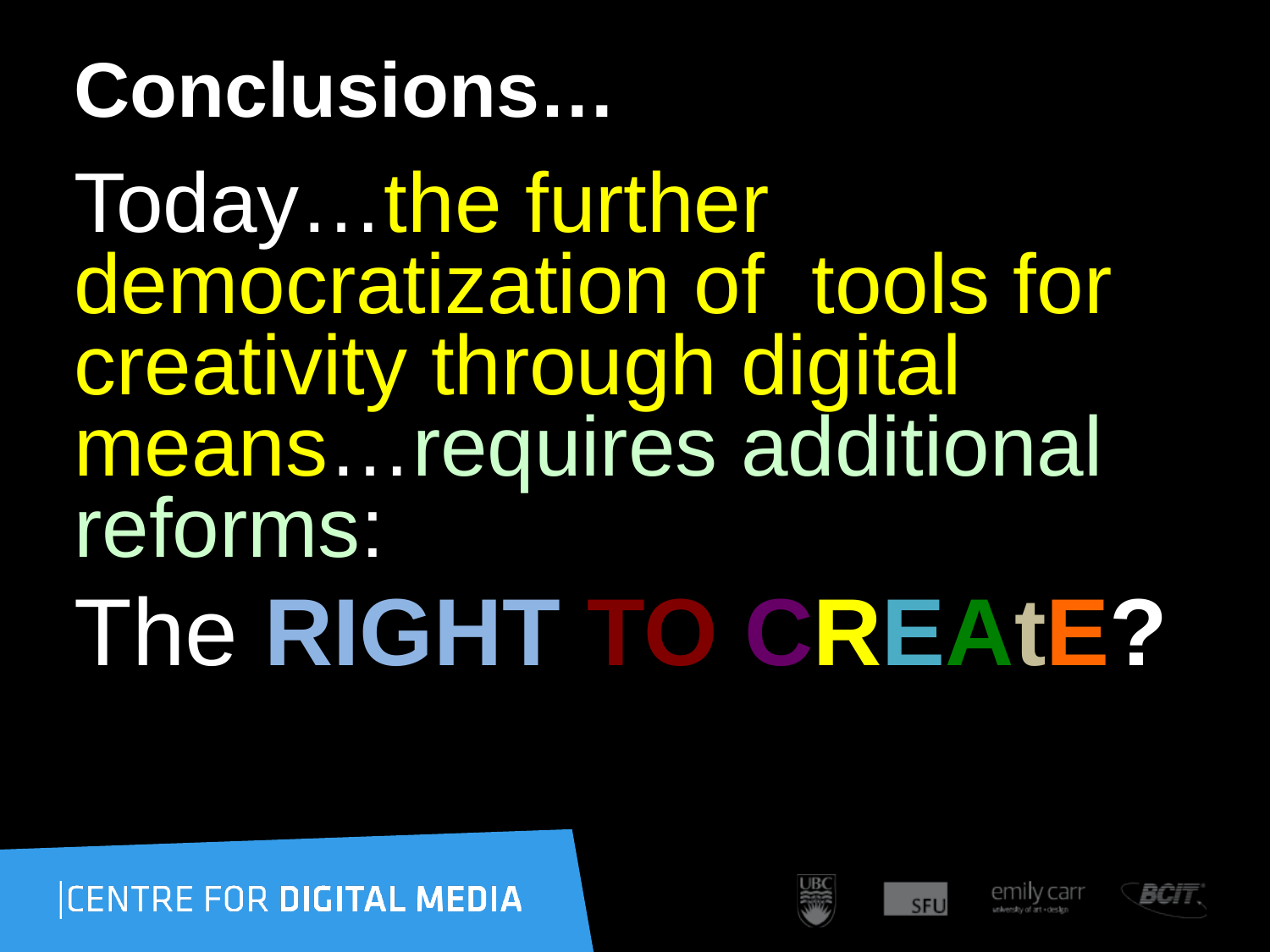

# Conclusions…
Today…the further democratization of  tools for creativity through digital means…requires additional reforms:
The RIGHT TO CREAtE?